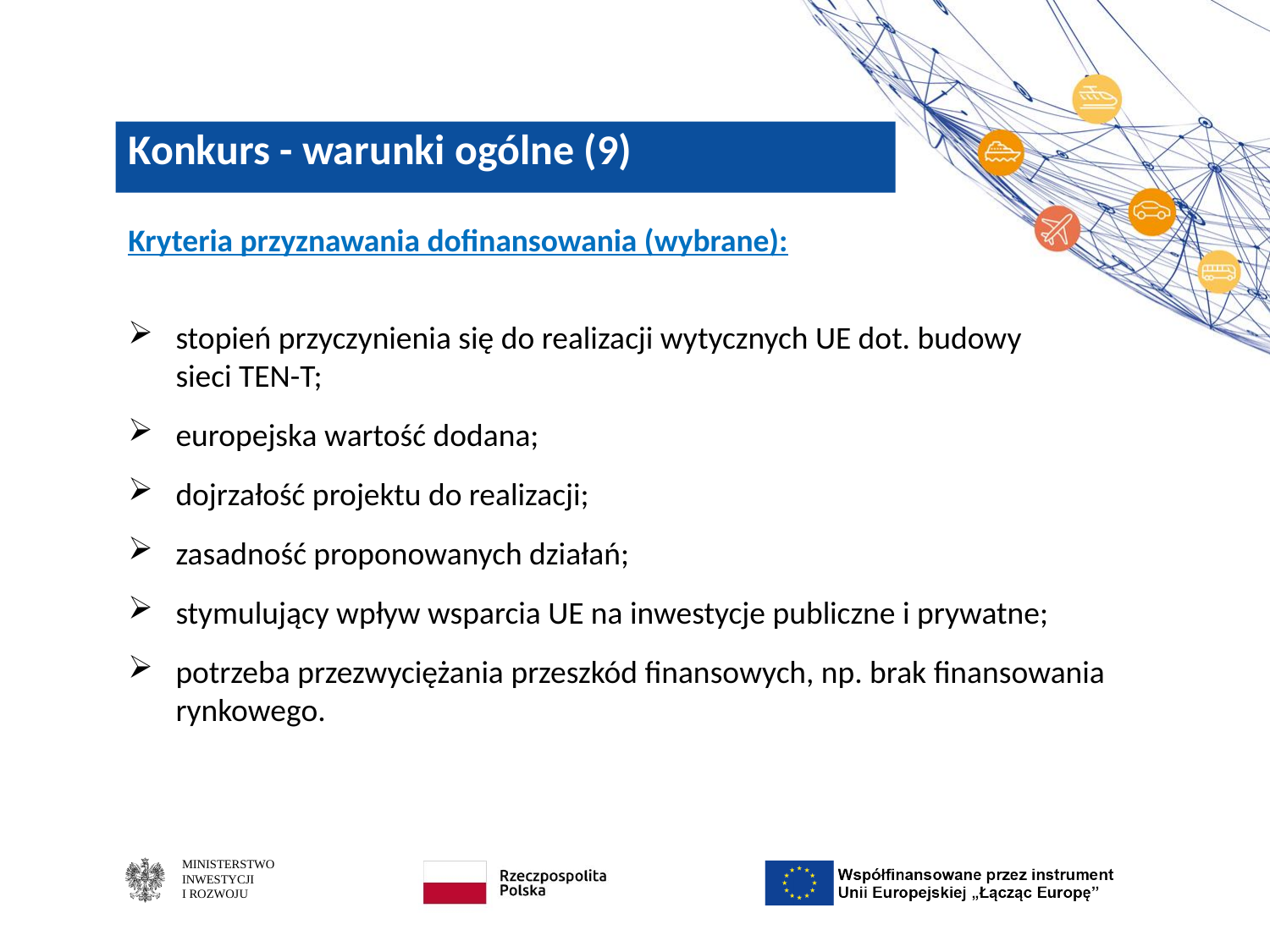

# Konkurs - warunki ogólne (9)
Kryteria przyznawania dofinansowania (wybrane):
stopień przyczynienia się do realizacji wytycznych UE dot. budowy
sieci TEN-T;
europejska wartość dodana;
dojrzałość projektu do realizacji;
zasadność proponowanych działań;
stymulujący wpływ wsparcia UE na inwestycje publiczne i prywatne;
potrzeba przezwyciężania przeszkód finansowych, np. brak finansowania rynkowego.